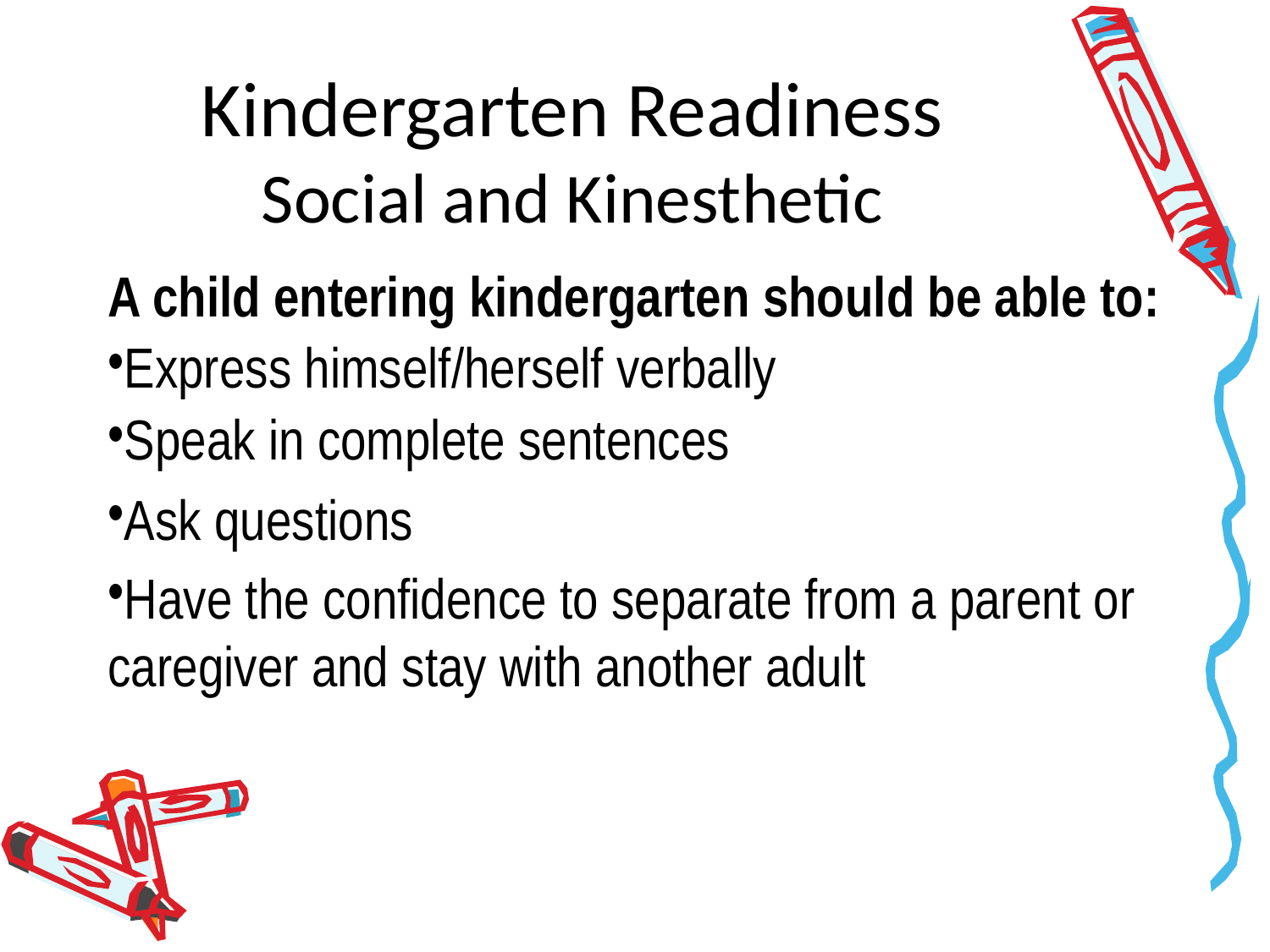

# Kindergarten Readiness Social and Kinesthetic
A child entering kindergarten should be able to:
Express himself/herself verbally
Speak in complete sentences
Ask questions
Have the confidence to separate from a parent or caregiver and stay with another adult